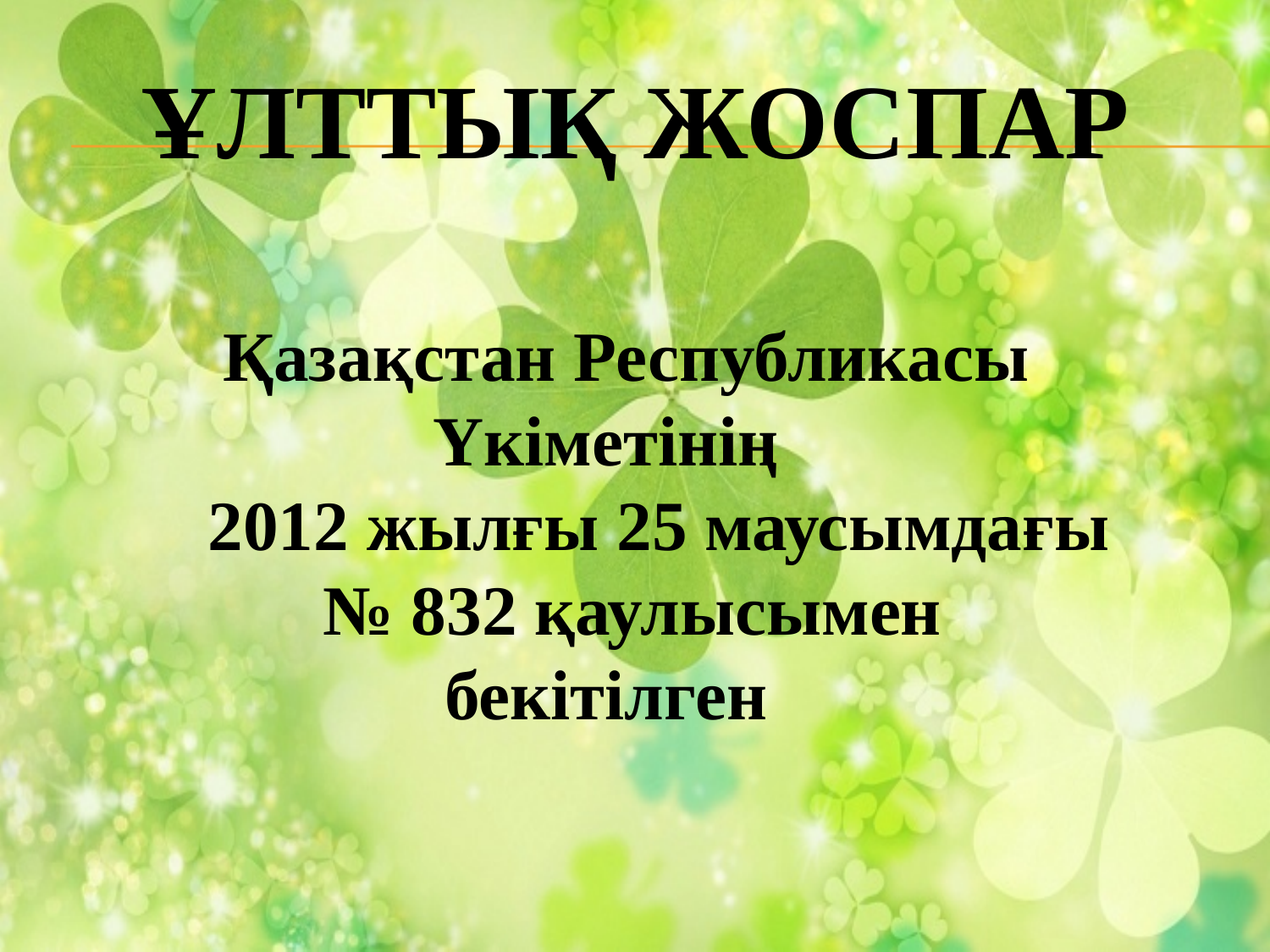

# Ұлттық жоспар

Қазақстан Республикасы
Үкіметінің     
2012 жылғы 25 маусымдағы
№ 832 қаулысымен  
бекітілген